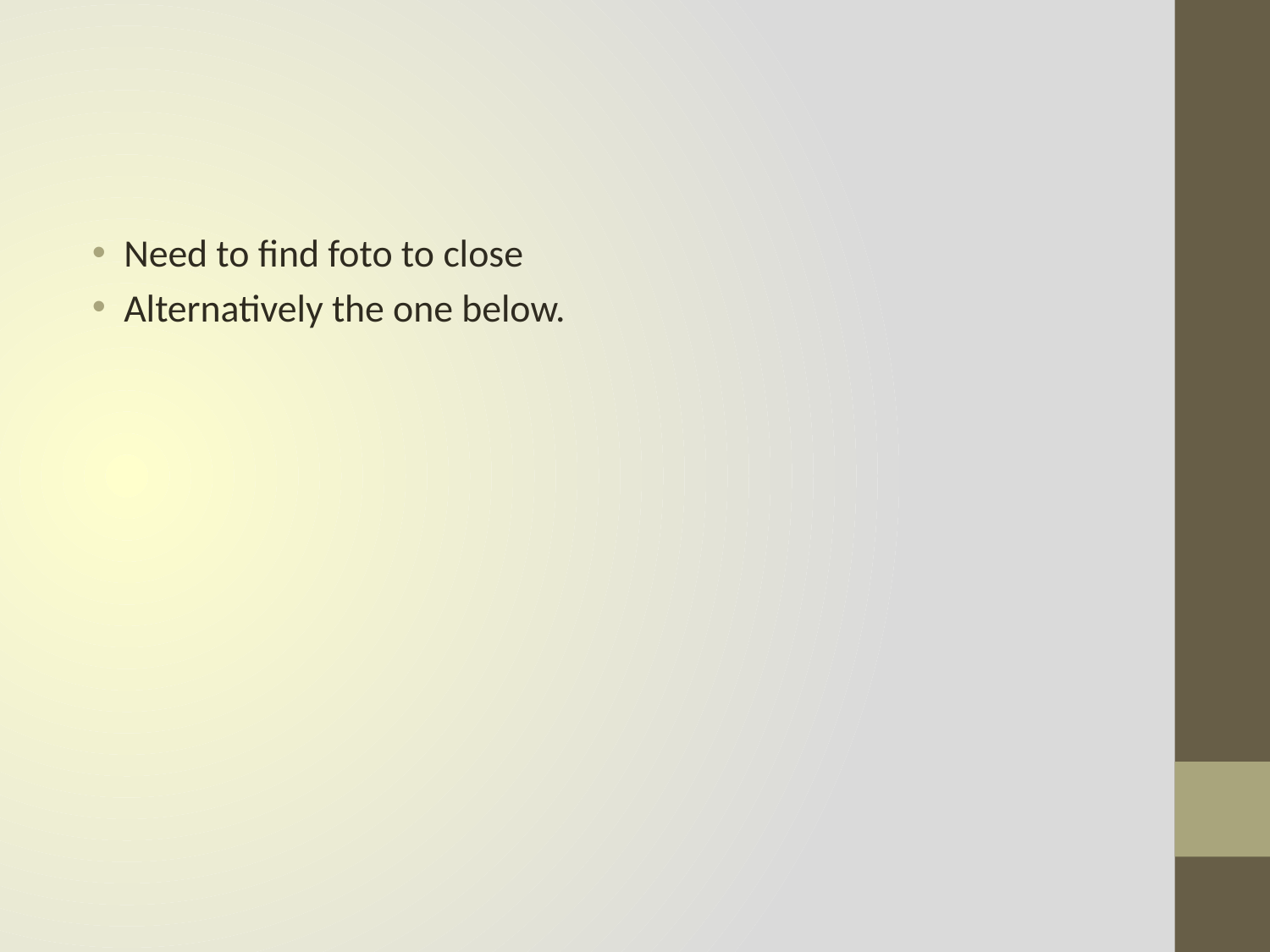

#
Need to find foto to close
Alternatively the one below.